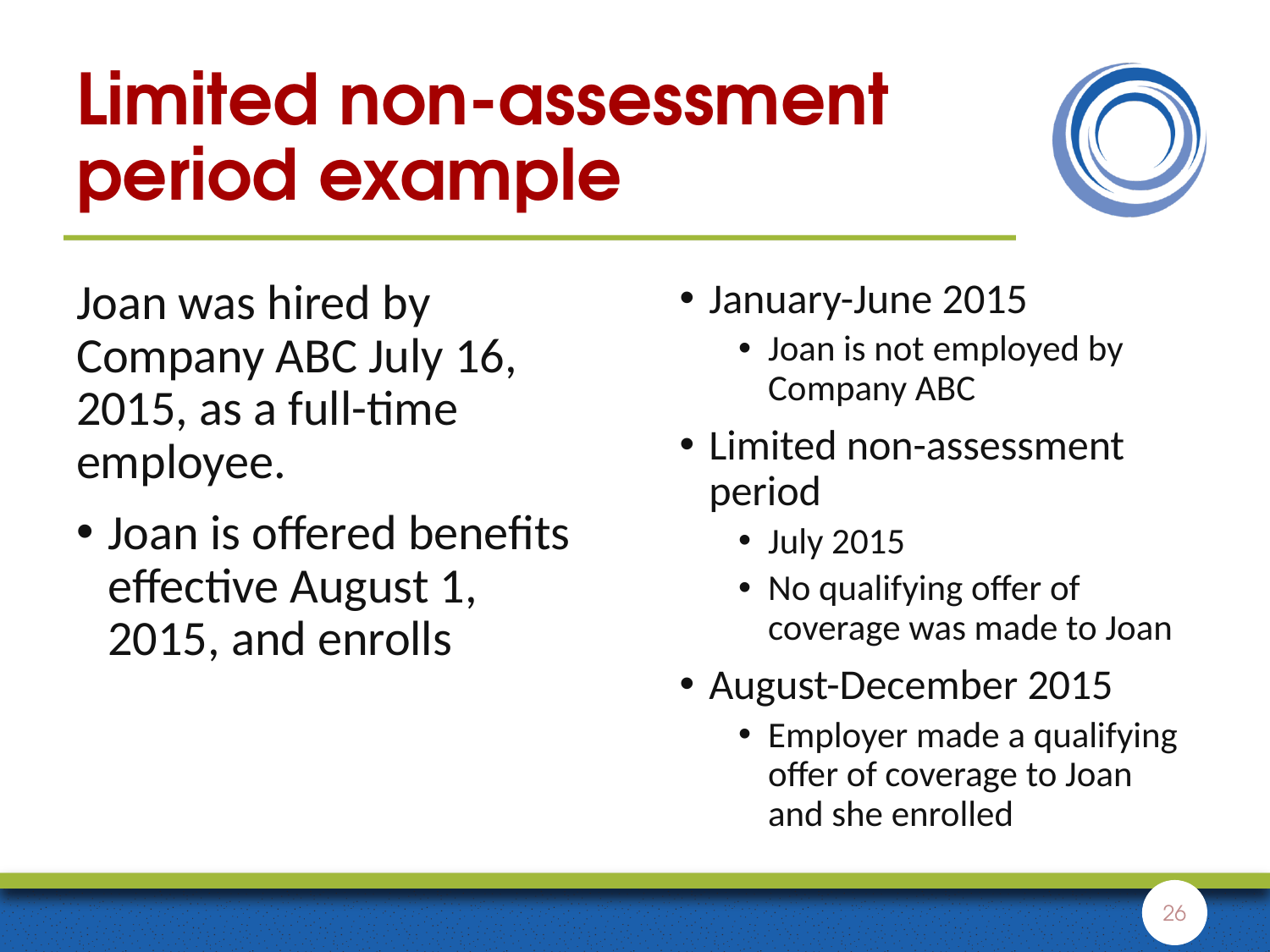

# Limited non-assessment period example
Joan was hired by Company ABC July 16, 2015, as a full-time  employee.
Joan is offered benefits effective August 1, 2015, and enrolls
January-June 2015
Joan is not employed by Company ABC
Limited non-assessment period
July 2015
No qualifying offer of coverage was made to Joan
August-December 2015
Employer made a qualifying offer of coverage to Joan and she enrolled
26